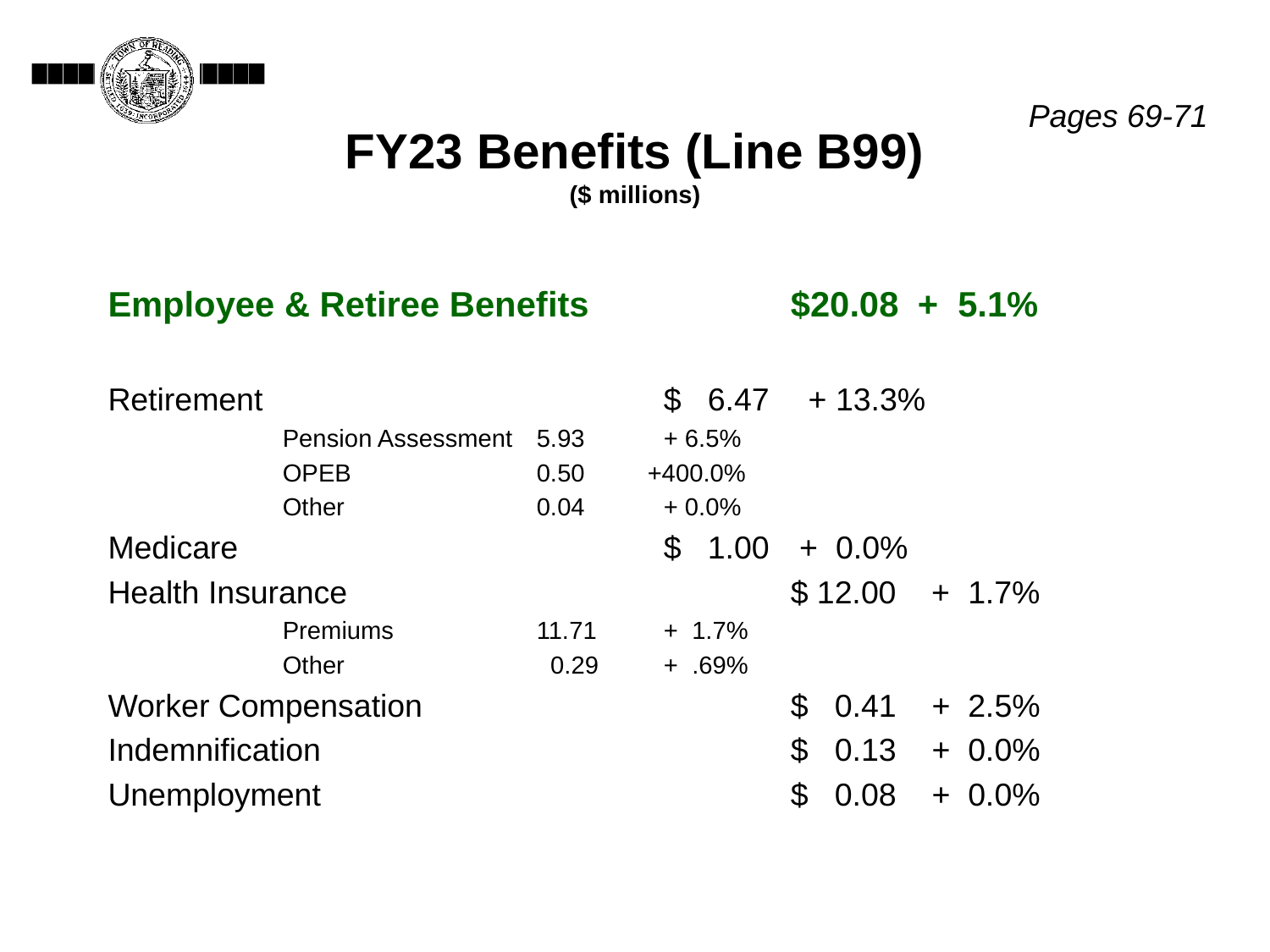

# FY23 Benefits (Line B99) ($ millions)
Pages 69-71
Employee & Retiree Benefits 		$20.08	+  5.1%

Retirement				$   6.47	  + 13.3%
		Pension Assessment	5.93	+ 6.5%
		OPEB		0.50         +400.0%
		Other		0.04	+ 0.0%
Medicare				$   1.00	 +  0.0%
Health Insurance				$ 12.00    +  1.7%
		Premiums		11.71	+  1.7%
		Other		  0.29	+  .69%
Worker Compensation			$   0.41    +  2.5%
Indemnification				$   0.13    +  0.0%
Unemployment				$   0.08    +  0.0%